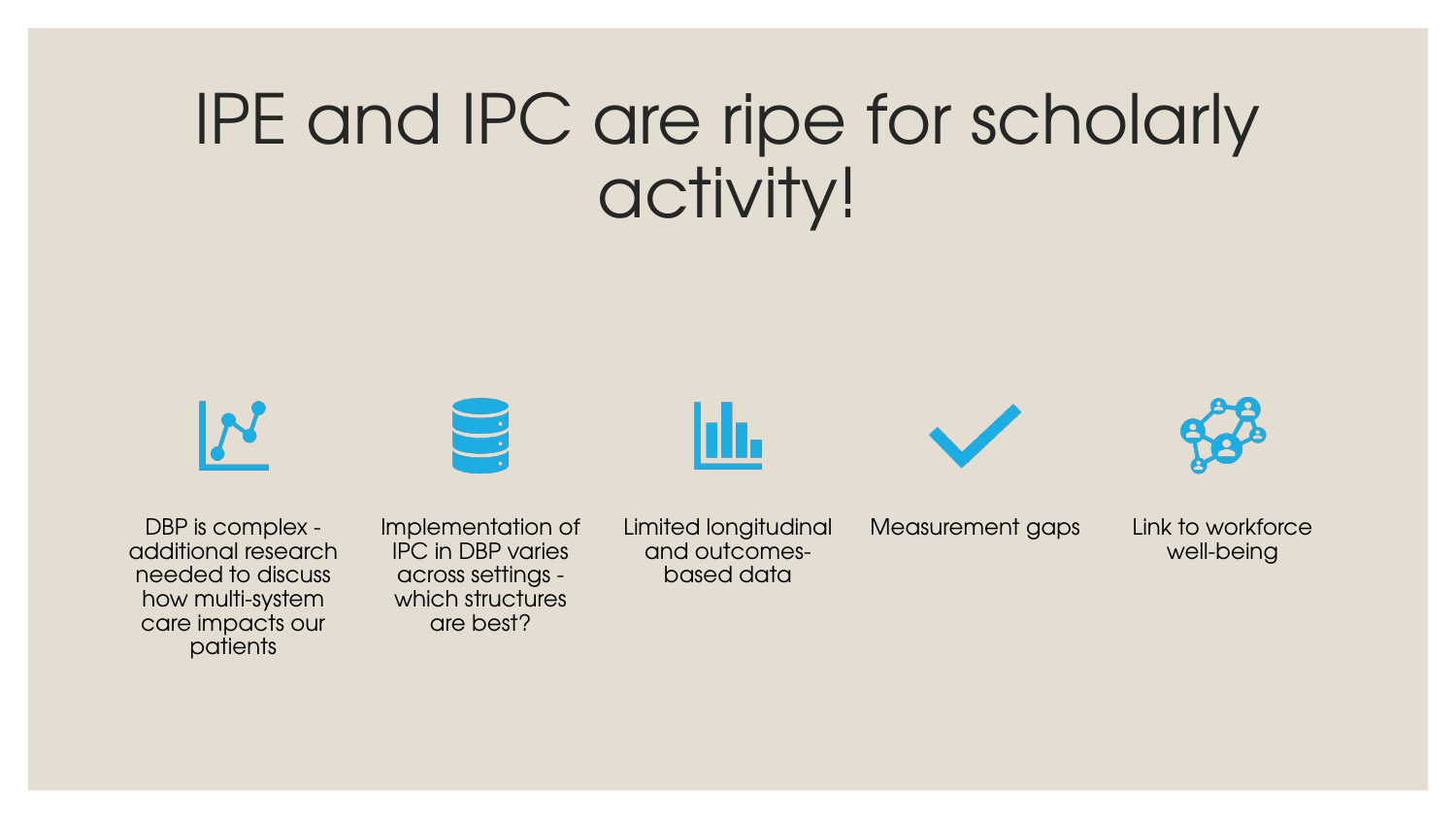

# IPE and IPC are ripe for scholarly activity!
DBP is complex - additional research needed to discuss how multi-system care impacts our patients
Implementation of IPC in DBP varies across settings - which structures are best?
Limited longitudinal and outcomes-based data
Measurement gaps
Link to workforce well-being